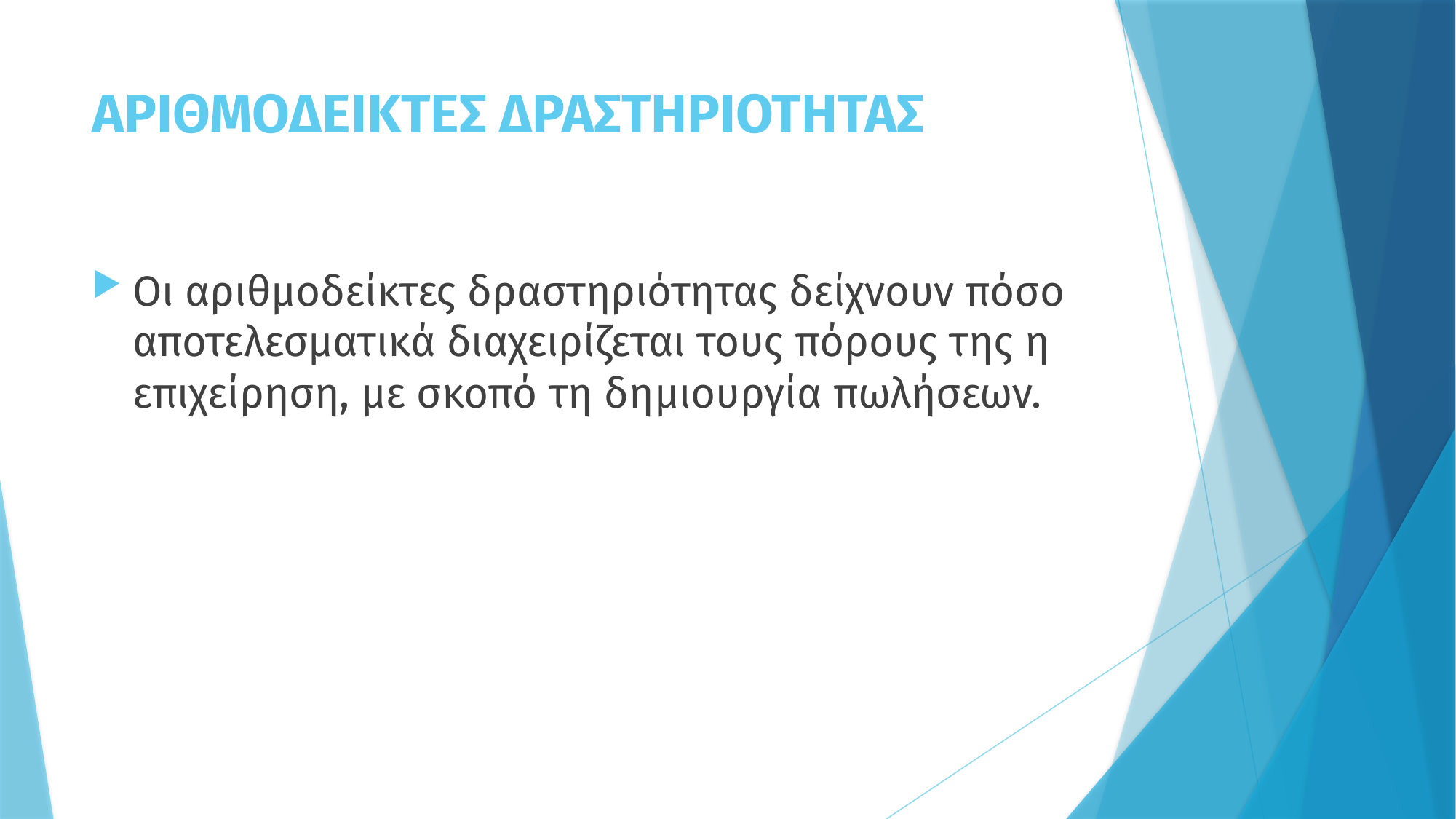

# ΑΡΙΘΜΟΔΕΙΚΤΕΣ ΔΡΑΣΤΗΡΙΟΤΗΤΑΣ
Οι αριθμοδείκτες δραστηριότητας δείχνουν πόσο αποτελεσματικά διαχειρίζεται τους πόρους της η επιχείρηση, με σκοπό τη δημιουργία πωλήσεων.